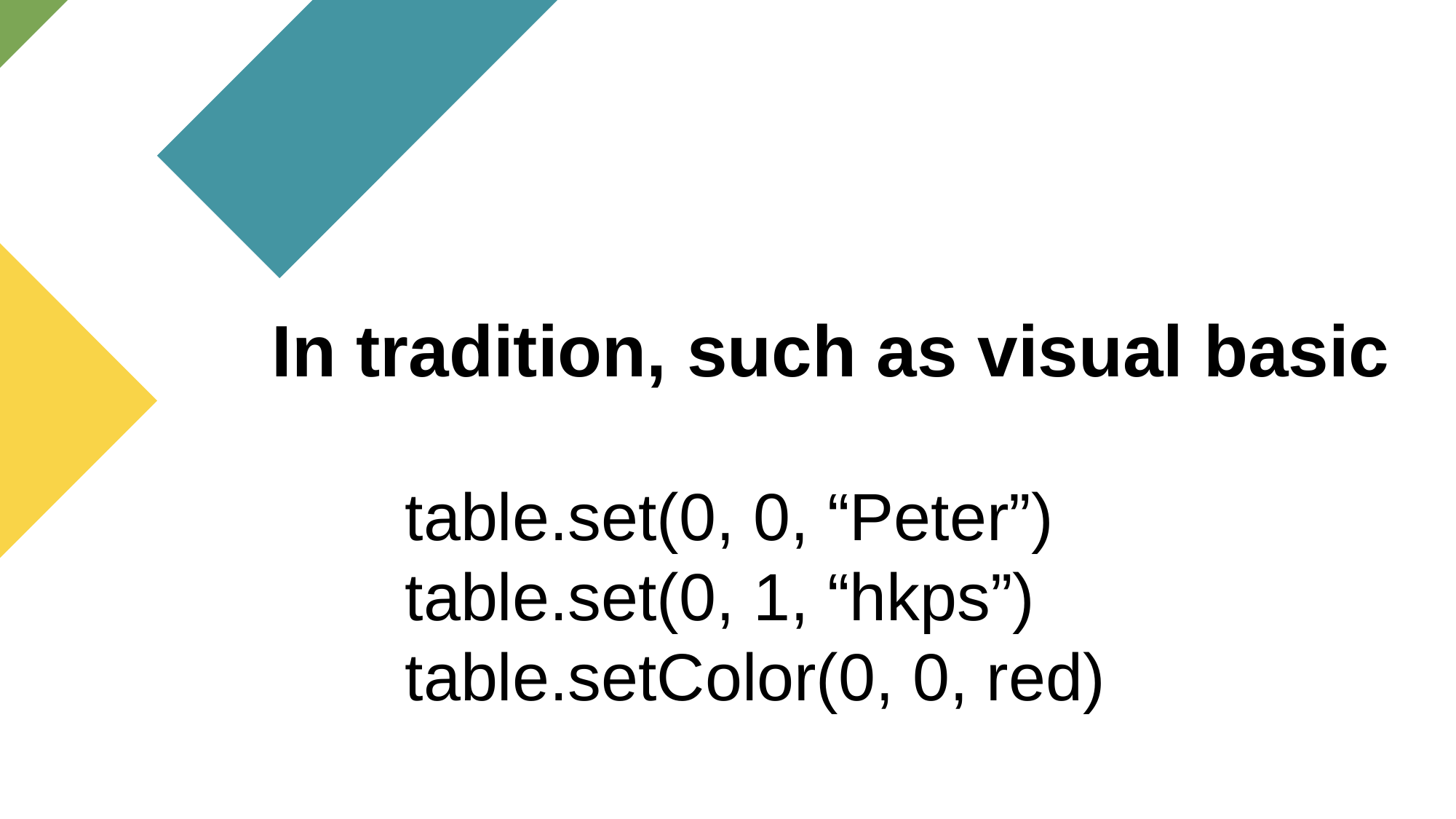

In tradition, such as visual basic
table.set(0, 0, “Peter”)
table.set(0, 1, “hkps”)
table.setColor(0, 0, red)